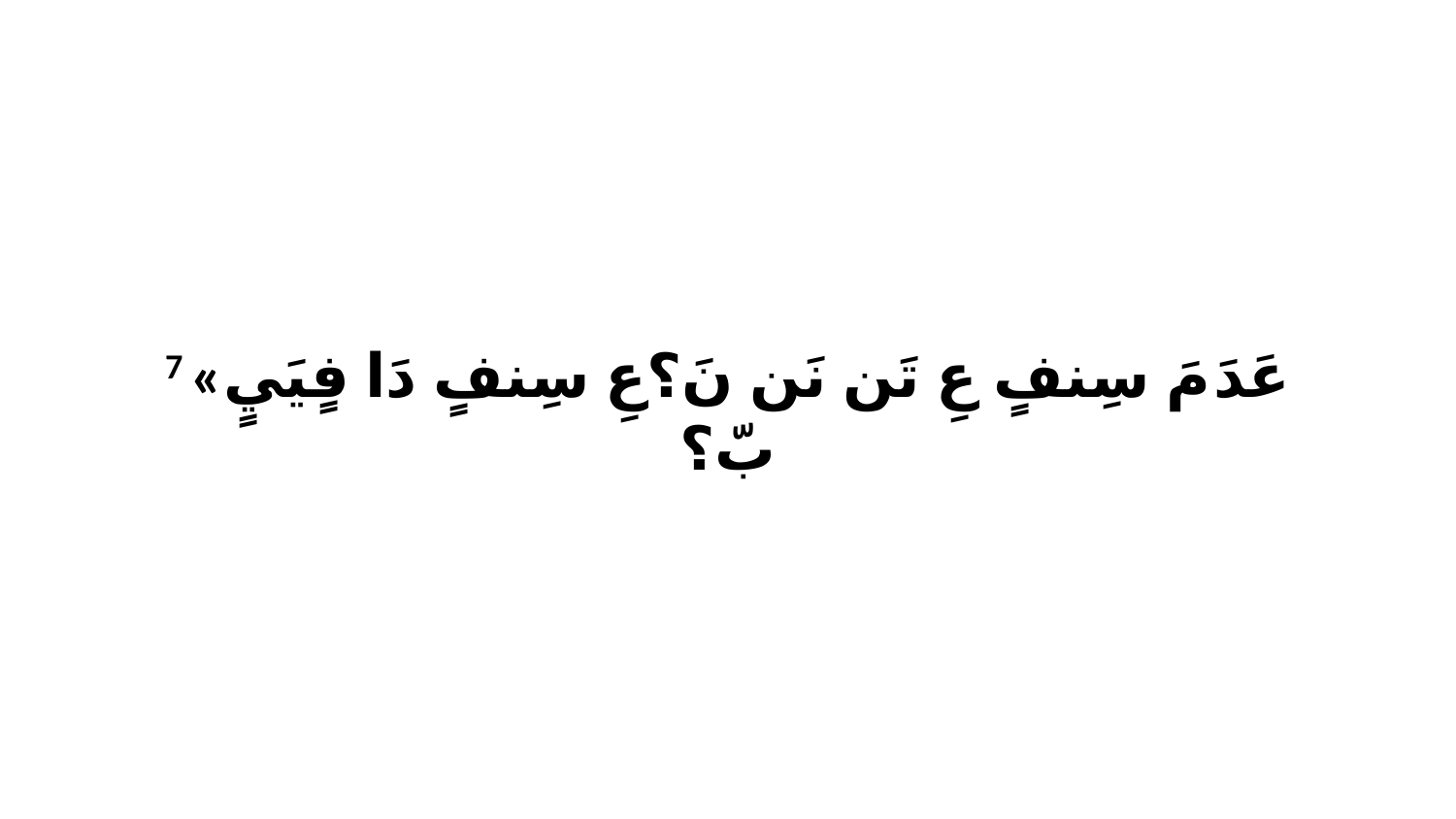

7 «عَدَ مَ سِنفٍ عِ تَن نَن نَ؟عِ سِنفٍ دَا فٍيَيٍ بّ؟